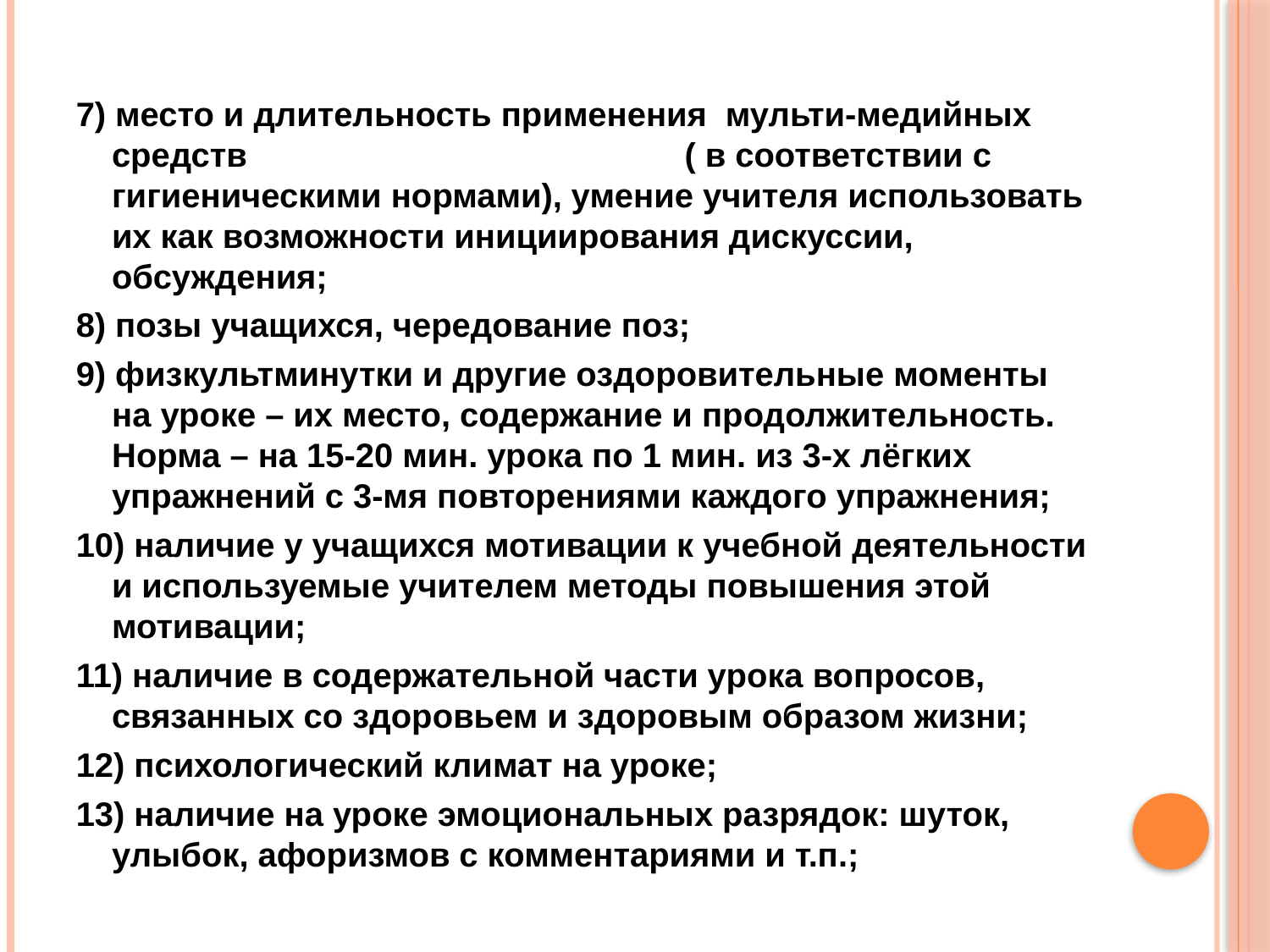

7) место и длительность применения  мульти-медийных средств                                               ( в соответствии с гигиеническими нормами), умение учителя использовать их как возможности инициирования дискуссии, обсуждения;
8) позы учащихся, чередование поз;
9) физкультминутки и другие оздоровительные моменты на уроке – их место, содержание и продолжительность. Норма – на 15-20 мин. урока по 1 мин. из 3-х лёгких упражнений с 3-мя повторениями каждого упражнения;
10) наличие у учащихся мотивации к учебной деятельности и используемые учителем методы повышения этой мотивации;
11) наличие в содержательной части урока вопросов, связанных со здоровьем и здоровым образом жизни;
12) психологический климат на уроке;
13) наличие на уроке эмоциональных разрядок: шуток, улыбок, афоризмов с комментариями и т.п.;